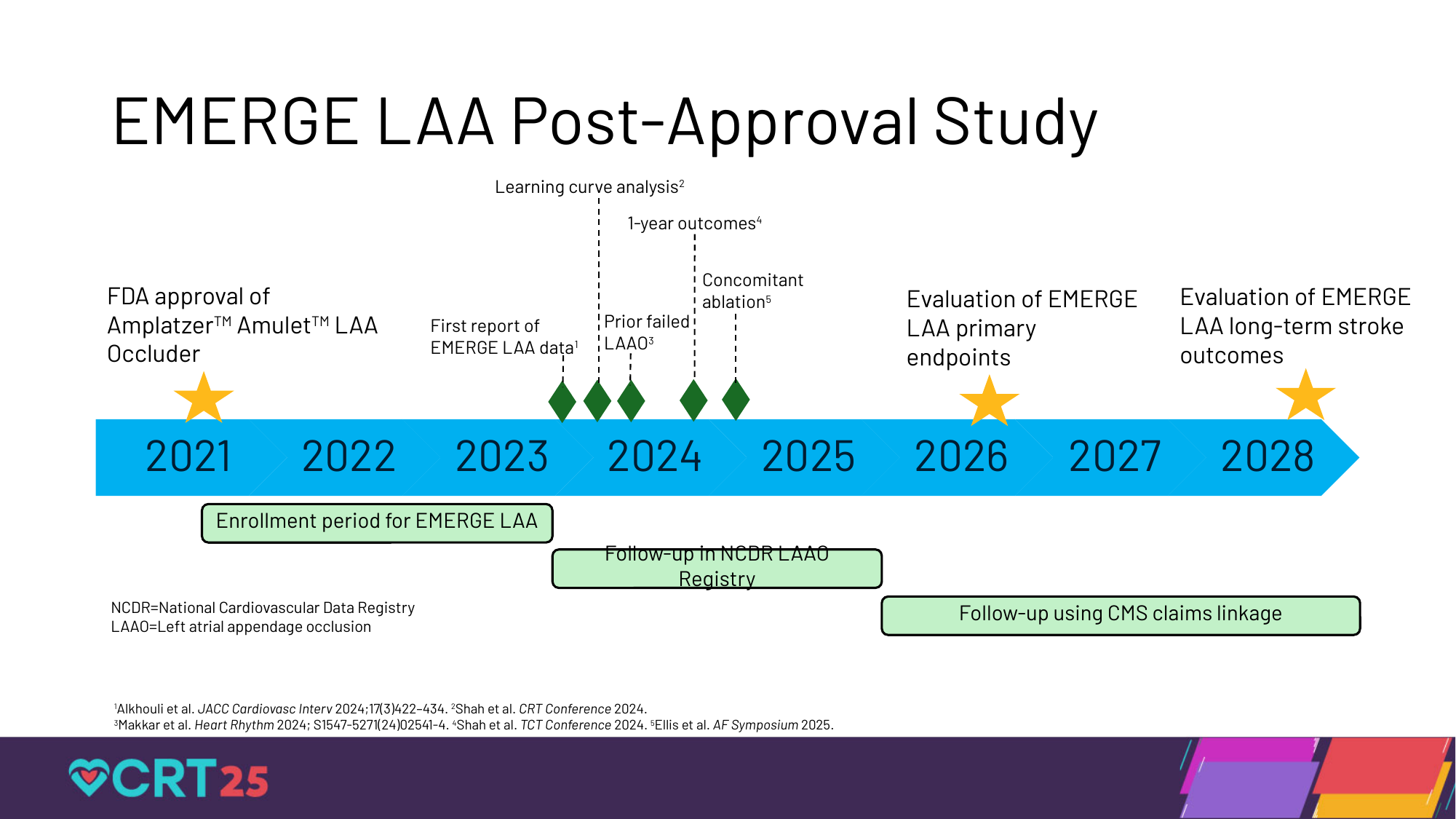

# EMERGE LAA Post-Approval Study
Learning curve analysis2
2021
2022
2023
2024
2025
2026
2027
2028
1-year outcomes4
Concomitant ablation5
FDA approval of AmplatzerTM AmuletTM LAA Occluder
Evaluation of EMERGE LAA long-term stroke outcomes
Evaluation of EMERGE LAA primary endpoints
Prior failed LAAO3
First report of EMERGE LAA data1

Enrollment period for EMERGE LAA

Follow-up in NCDR LAAO Registry

NCDR=National Cardiovascular Data Registry
LAAO=Left atrial appendage occlusion

Follow-up using CMS claims linkage

1Alkhouli et al. JACC Cardiovasc Interv 2024;17(3)422–434. 2Shah et al. CRT Conference 2024.
3Makkar et al. Heart Rhythm 2024; S1547-5271(24)02541-4. 4Shah et al. TCT Conference 2024. 5Ellis et al. AF Symposium 2025.